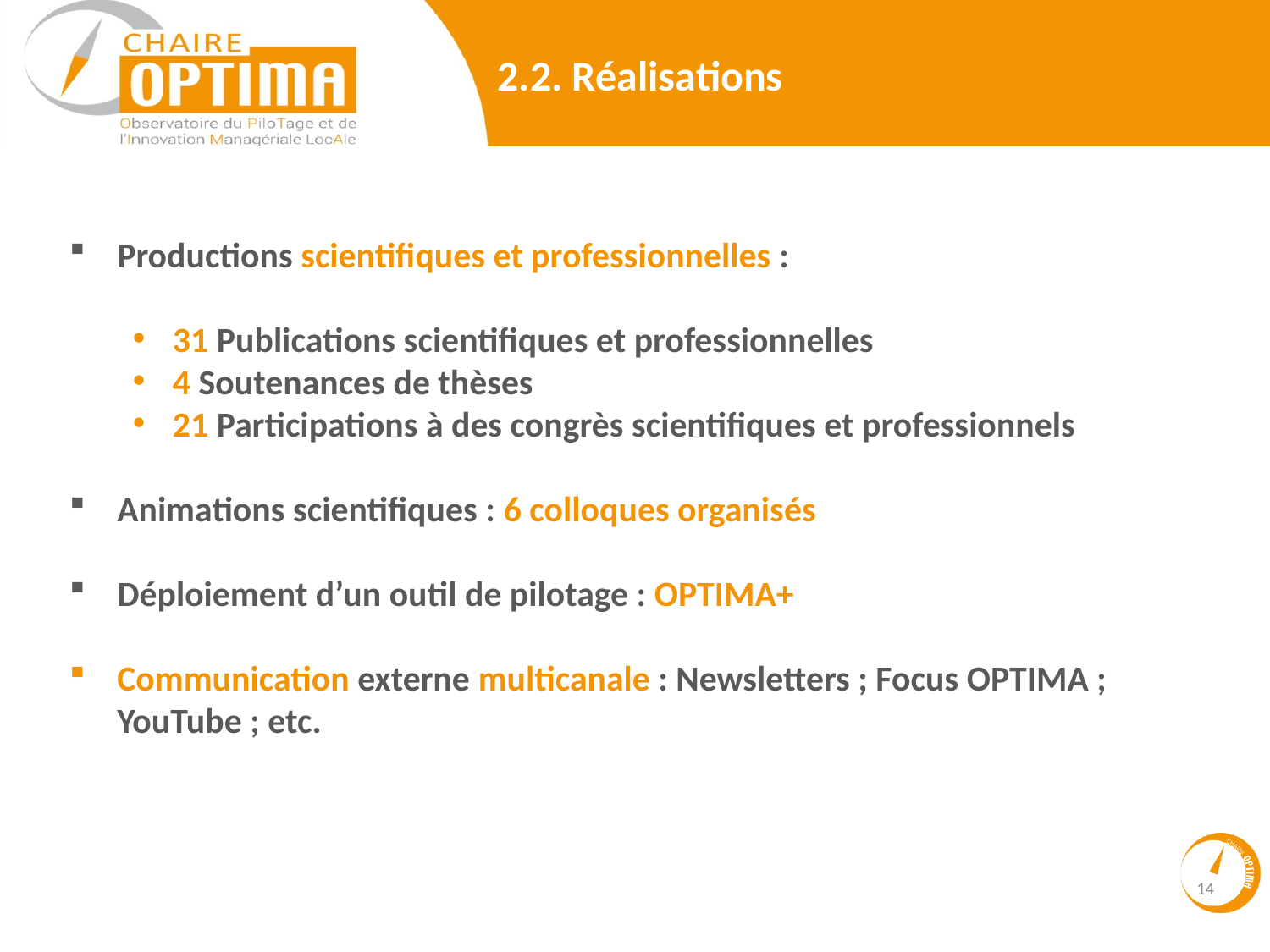

2.2. Réalisations
Productions scientifiques et professionnelles :

31 Publications scientifiques et professionnelles
4 Soutenances de thèses
21 Participations à des congrès scientifiques et professionnels

Animations scientifiques : 6 colloques organisés

Déploiement d’un outil de pilotage : OPTIMA+

Communication externe multicanale : Newsletters ; Focus OPTIMA ; YouTube ; etc.